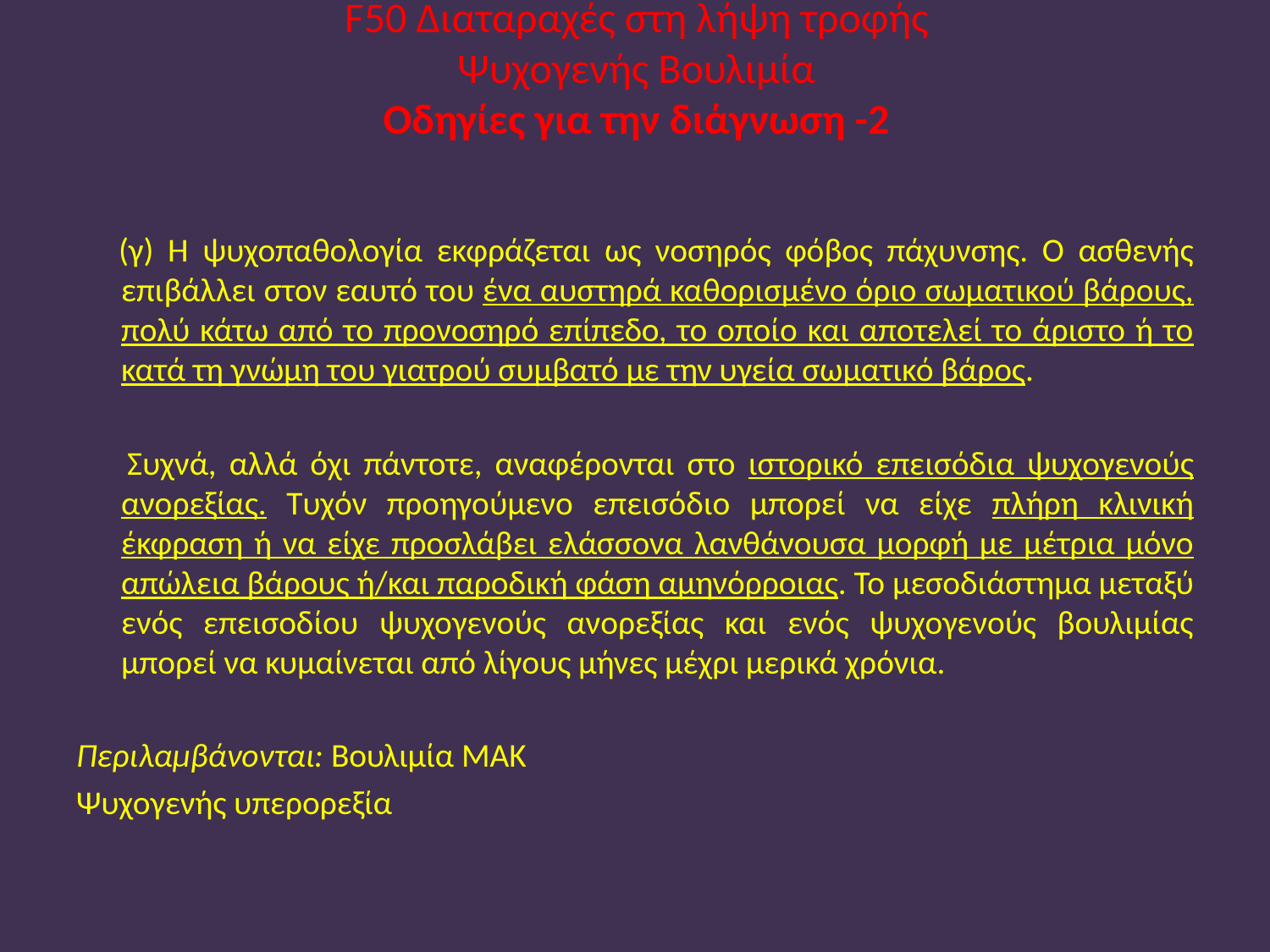

# F50 Διαταραχές στη λήψη τροφής Ψυχογενής Βουλιμία Οδηγίες για την διάγνωση -2
   (γ) Η ψυχοπαθολογία εκφράζεται ως νοσηρός φόβος πάχυνσης. Ο ασθενής επιβάλλει στον εαυτό του ένα αυστηρά καθορισμένο όριο σωματικού βάρους, πολύ κάτω από το προνοσηρό επίπεδο, το οποίο και αποτελεί το άριστο ή το κατά τη γνώμη του γιατρού συμβατό με την υγεία σωματικό βάρος.

    Συχνά, αλλά όχι πάντοτε, αναφέρονται στο ιστορικό επεισόδια ψυχογενούς ανορεξίας. Τυχόν προηγούμενο επεισόδιο μπορεί να είχε πλήρη κλινική έκφραση ή να είχε προσλάβει ελάσσονα λανθάνουσα μορφή με μέτρια μόνο απώλεια βάρους ή/και παροδική φάση αμηνόρροιας. Το μεσοδιάστημα μεταξύ ενός επεισοδίου ψυχογενούς ανορεξίας και ενός ψυχογενούς βουλιμίας μπορεί να κυμαίνεται από λίγους μήνες μέχρι μερικά χρόνια.

Περιλαμβάνονται: Βουλιμία ΜΑΚ
Ψυχογενής υπερορεξία